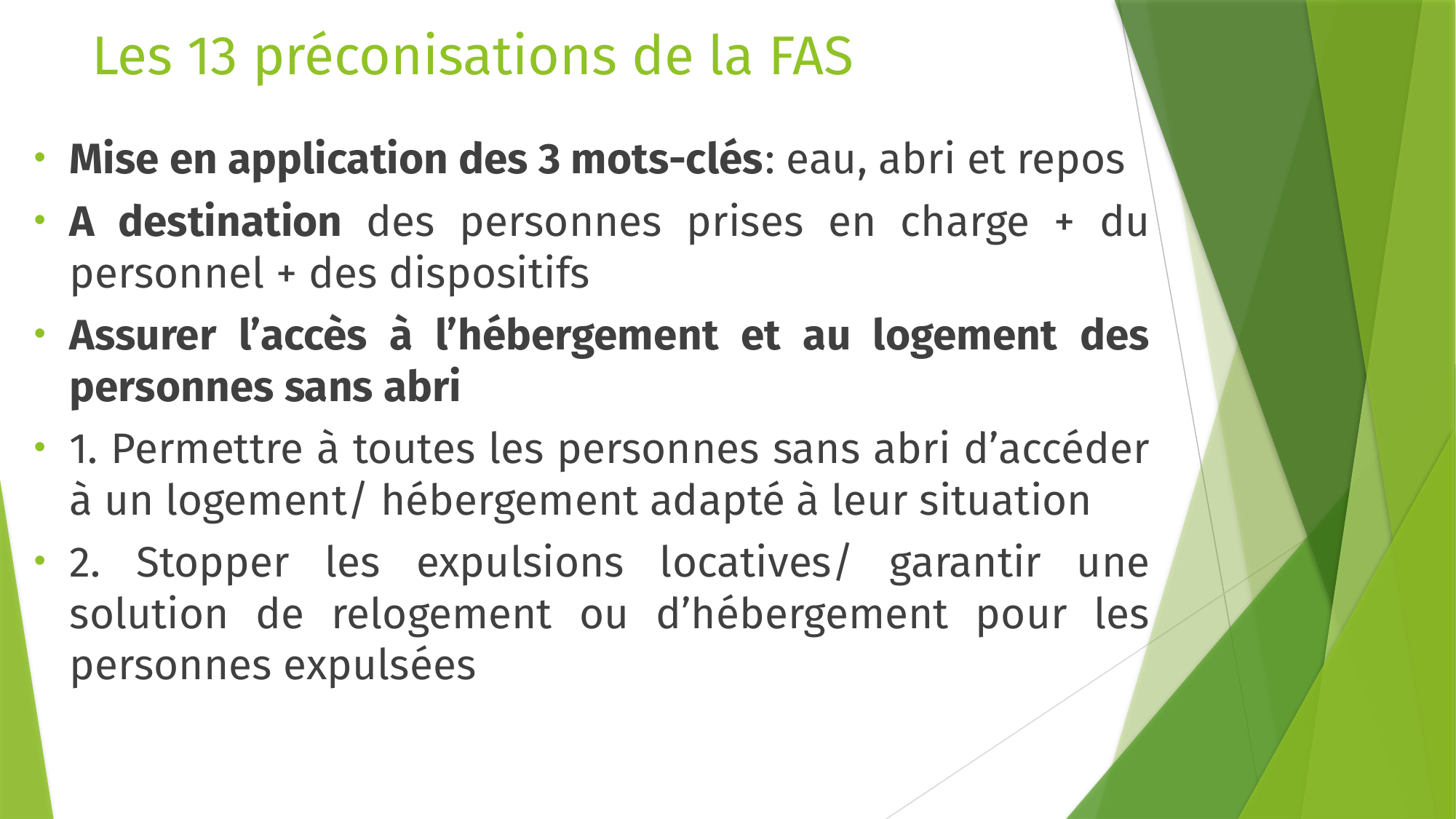

Les 13 préconisations de la FAS
Mise en application des 3 mots-clés: eau, abri et repos
A destination des personnes prises en charge + du personnel + des dispositifs
Assurer l’accès à l’hébergement et au logement des personnes sans abri
1. Permettre à toutes les personnes sans abri d’accéder à un logement/ hébergement adapté à leur situation
2. Stopper les expulsions locatives/ garantir une solution de relogement ou d’hébergement pour les personnes expulsées